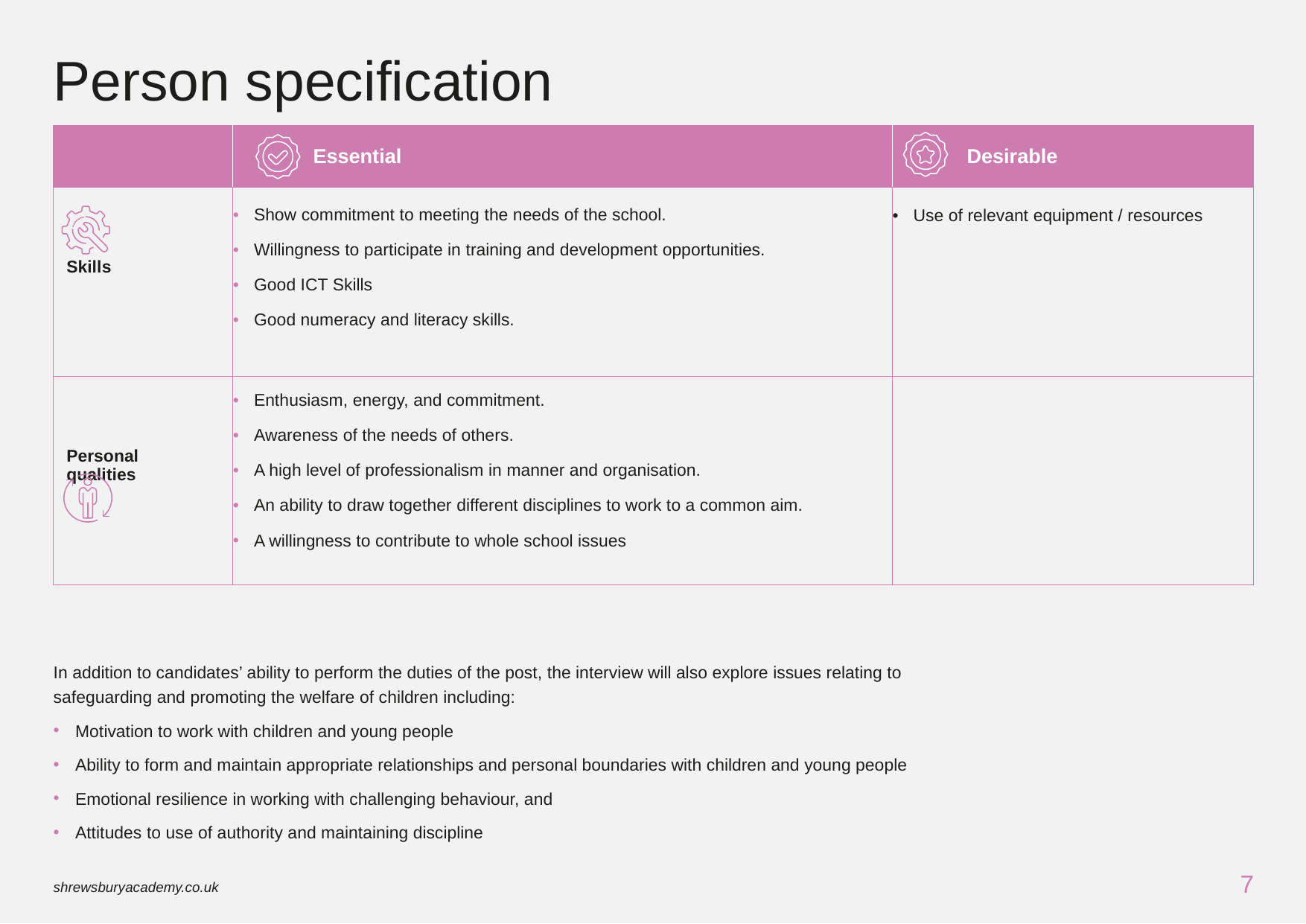

# Person specification
|  | Essential | Desirable |
| --- | --- | --- |
| Skills | Show commitment to meeting the needs of the school. Willingness to participate in training and development opportunities. Good ICT Skills Good numeracy and literacy skills. | Use of relevant equipment / resources |
| Personal qualities | Enthusiasm, energy, and commitment. Awareness of the needs of others. A high level of professionalism in manner and organisation. An ability to draw together different disciplines to work to a common aim. A willingness to contribute to whole school issues |  |

In addition to candidates’ ability to perform the duties of the post, the interview will also explore issues relating to safeguarding and promoting the welfare of children including:
Motivation to work with children and young people
Ability to form and maintain appropriate relationships and personal boundaries with children and young people
Emotional resilience in working with challenging behaviour, and
Attitudes to use of authority and maintaining discipline